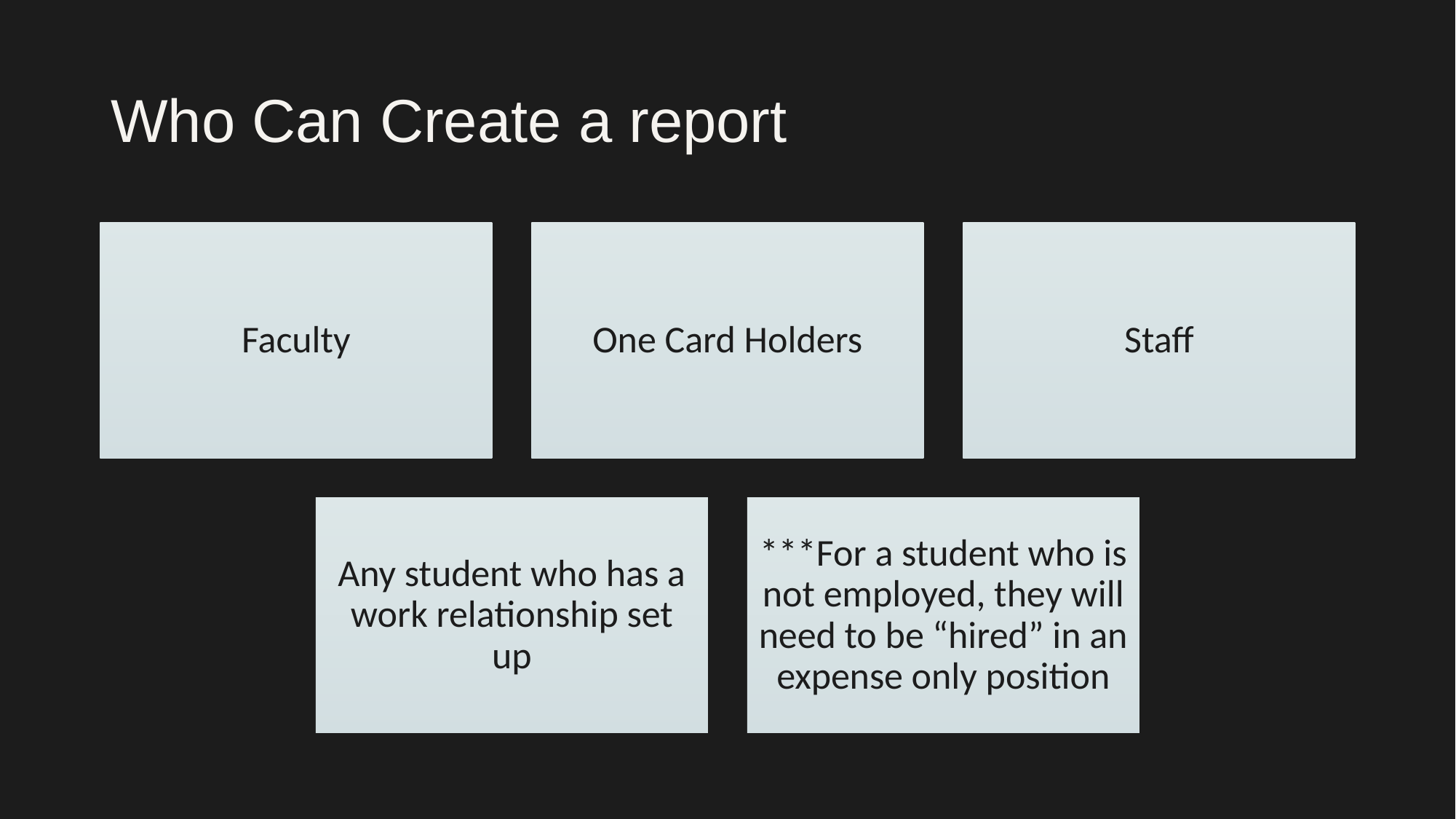

# Who Can Create a report
Faculty
One Card Holders
Staff
Any student who has a work relationship set up
***For a student who is not employed, they will need to be “hired” in an expense only position